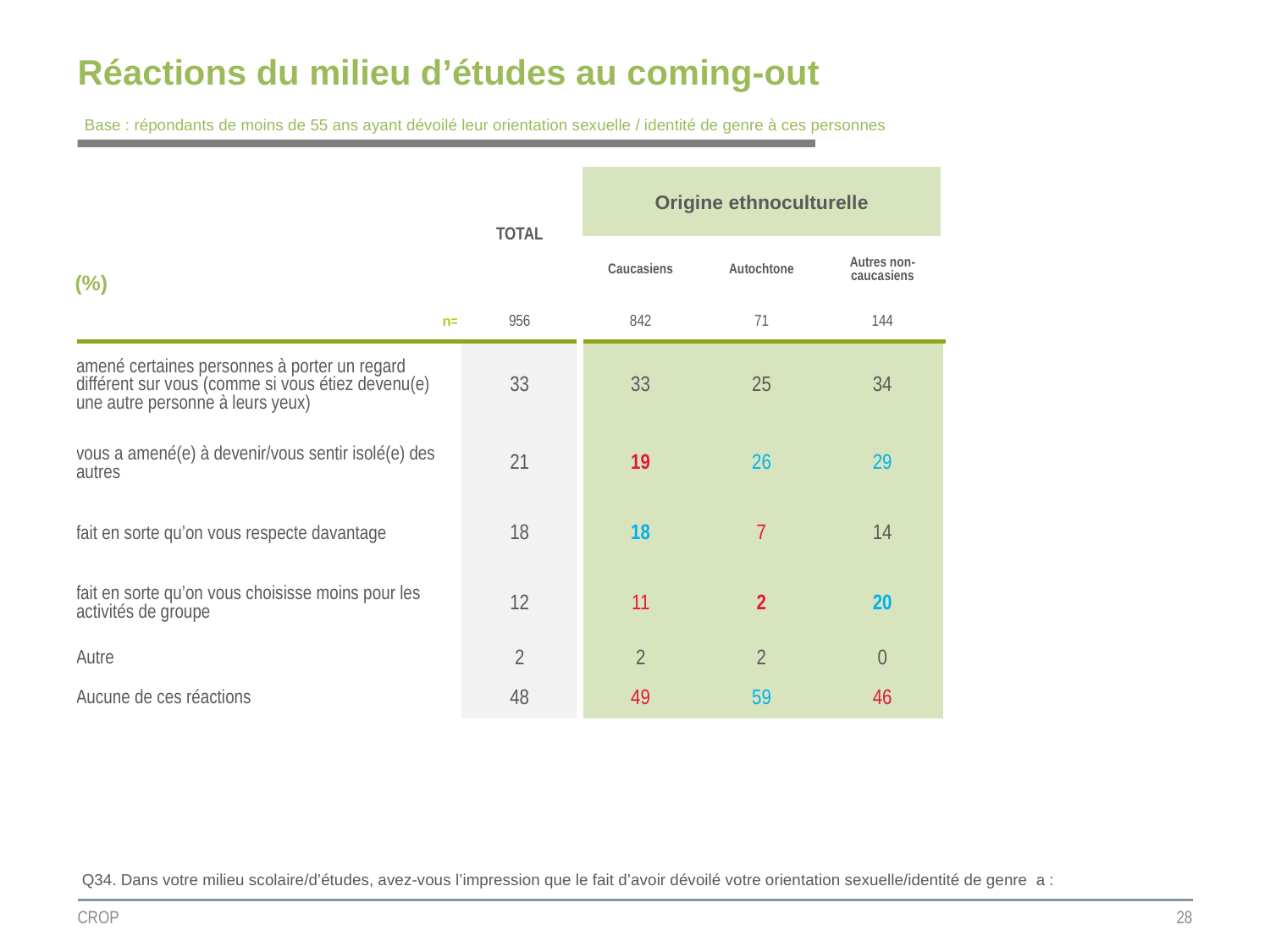

# Réactions du milieu d’études au coming-out
Base : répondants de moins de 55 ans ayant dévoilé leur orientation sexuelle / identité de genre à ces personnes
|  | TOTAL | Origine ethnoculturelle |  |  |
| --- | --- | --- | --- | --- |
| (%) |  |  |  |  |
|  |  | Caucasiens | Autochtone | Autres non-caucasiens |
| n= | 956 | 842 | 71 | 144 |
| amené certaines personnes à porter un regard différent sur vous (comme si vous étiez devenu(e) une autre personne à leurs yeux) | 33 | 33 | 25 | 34 |
| vous a amené(e) à devenir/vous sentir isolé(e) des autres | 21 | 19 | 26 | 29 |
| fait en sorte qu’on vous respecte davantage | 18 | 18 | 7 | 14 |
| fait en sorte qu’on vous choisisse moins pour les activités de groupe | 12 | 11 | 2 | 20 |
| Autre | 2 | 2 | 2 | 0 |
| Aucune de ces réactions | 48 | 49 | 59 | 46 |
Q34. Dans votre milieu scolaire/d’études, avez-vous l’impression que le fait d’avoir dévoilé votre orientation sexuelle/identité de genre  a :
CROP
28